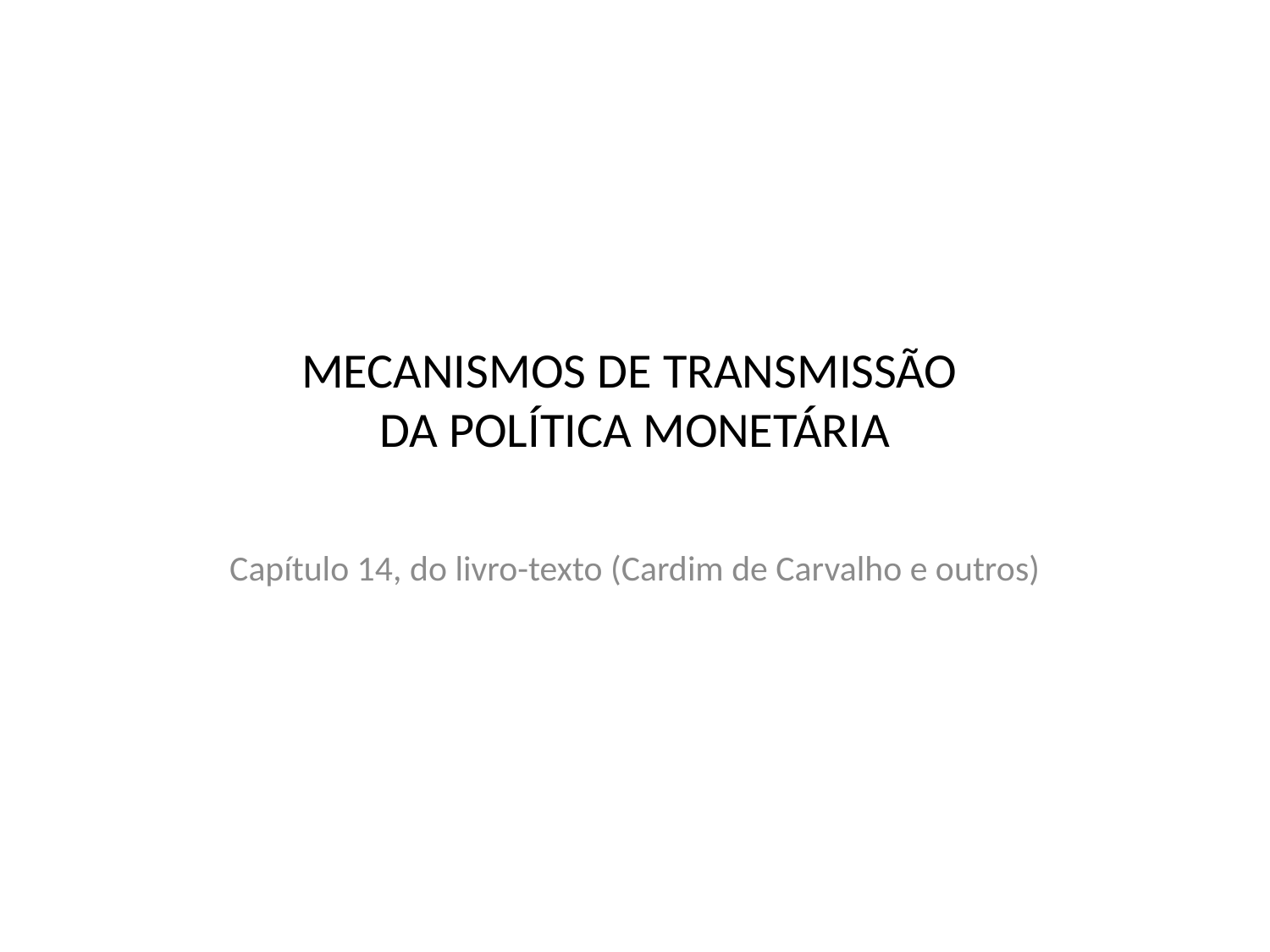

# MECANISMOS DE TRANSMISSÃO DA POLÍTICA MONETÁRIA
Capítulo 14, do livro-texto (Cardim de Carvalho e outros)